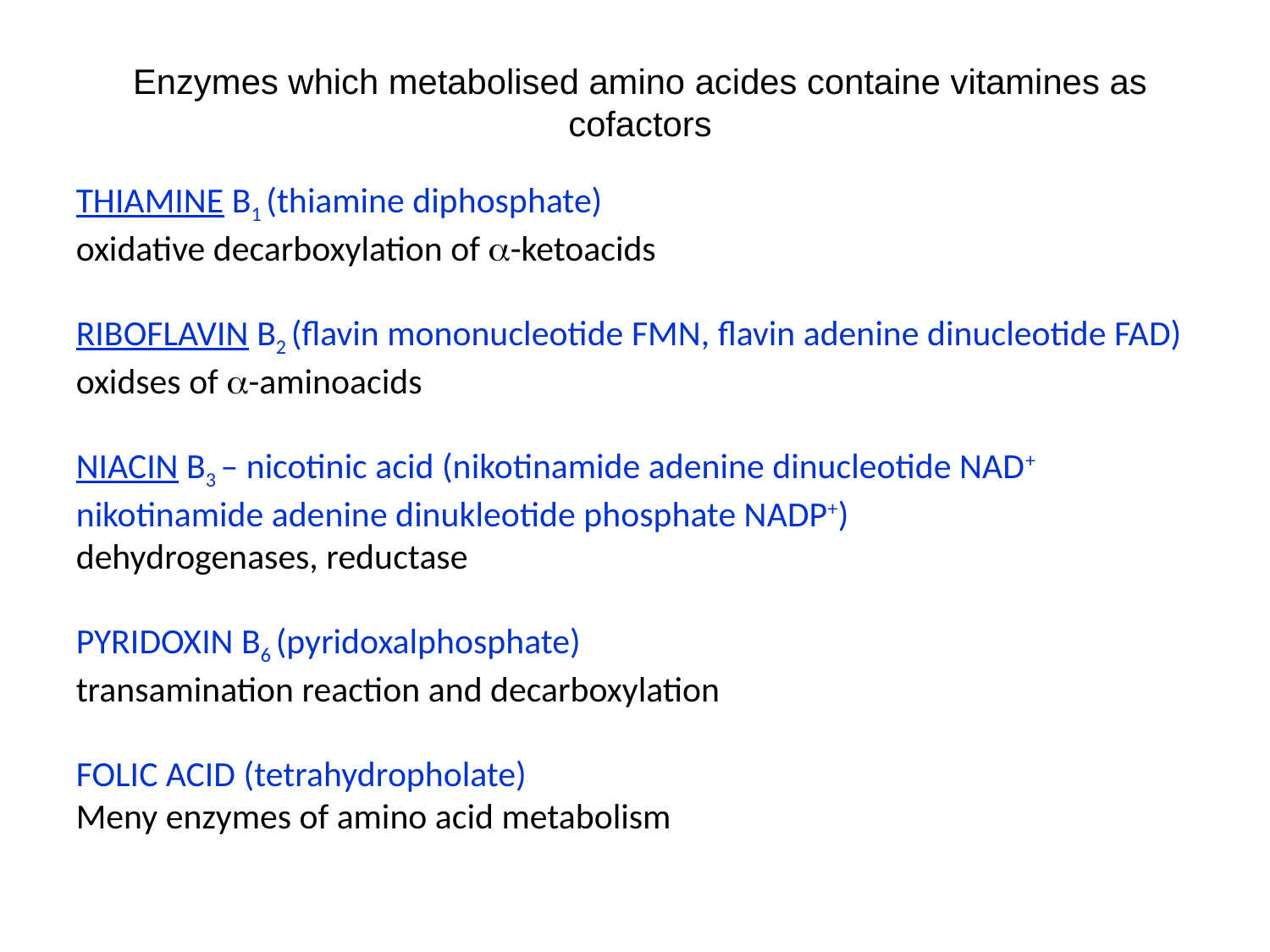

Enzymes which metabolised amino acides containe vitamines as cofactors

THIAMINE B1 (thiamine diphosphate)
oxidative decarboxylation of α-ketoacids

RIBOFLAVIN B2 (flavin mononucleotide FMN, flavin adenine dinucleotide FAD)
oxidses of α-aminoacids

NIACIN B3 – nicotinic acid (nikotinamide adenine dinucleotide NAD+
nikotinamide adenine dinukleotide phosphate NADP+)
dehydrogenases, reductase

PYRIDOXIN B6 (pyridoxalphosphate)
transamination reaction and decarboxylation

FOLIC ACID (tetrahydropholate)
Meny enzymes of amino acid metabolism